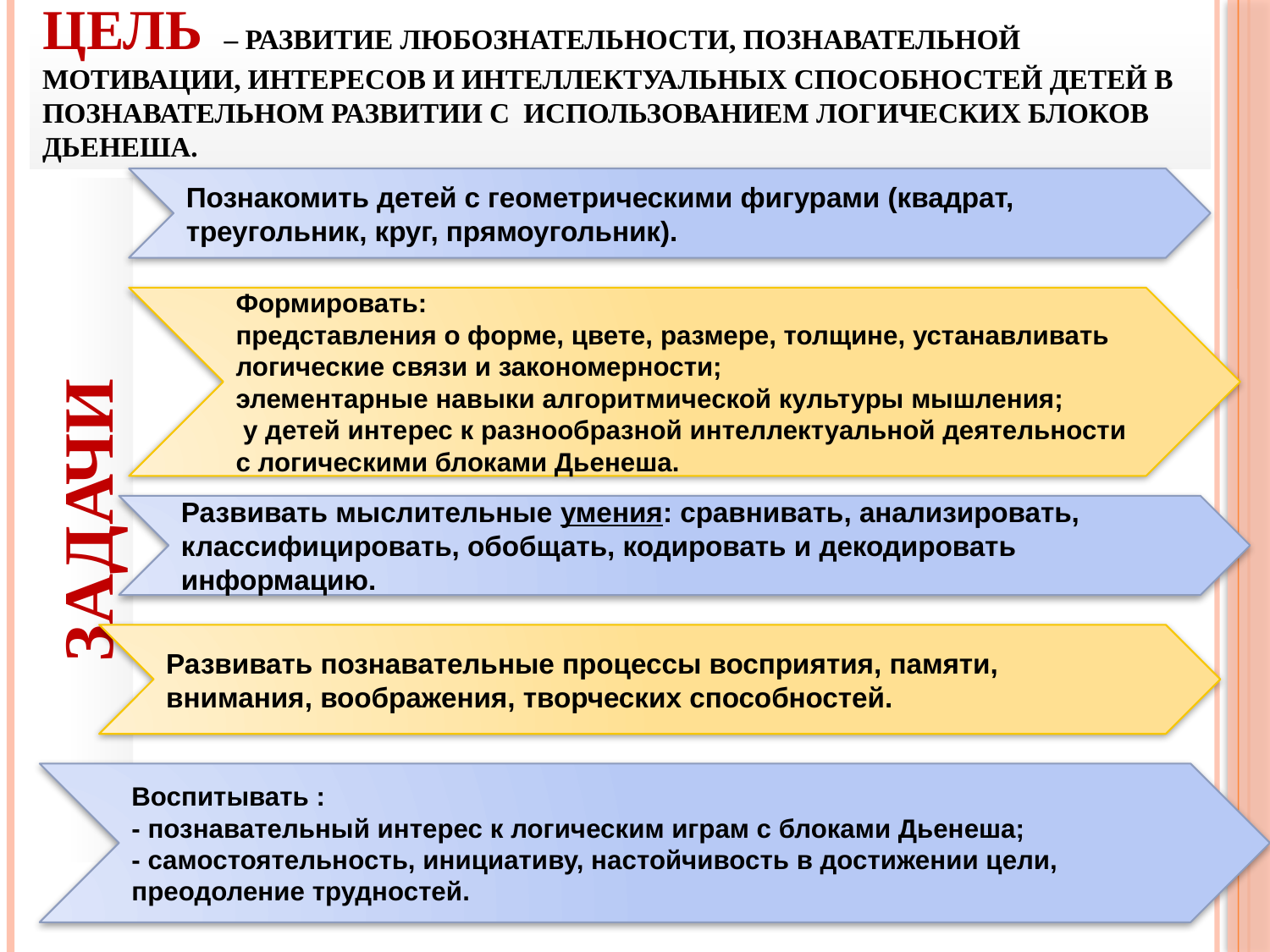

# Цель  – развитие любознательности, познавательной мотивации, интересов и интеллектуальных способностей детей в познавательном развитии с  использованием логических блоков Дьенеша.
Познакомить детей с геометрическими фигурами (квадрат, треугольник, круг, прямоугольник).
Формировать:
представления о форме, цвете, размере, толщине, устанавливать логические связи и закономерности;
элементарные навыки алгоритмической культуры мышления;
 у детей интерес к разнообразной интеллектуальной деятельности с логическими блоками Дьенеша.
Задачи
Развивать мыслительные умения: сравнивать, анализировать, классифицировать, обобщать, кодировать и декодировать информацию.
Развивать познавательные процессы восприятия, памяти, внимания, воображения, творческих способностей.
Воспитывать :
- познавательный интерес к логическим играм с блоками Дьенеша;
- самостоятельность, инициативу, настойчивость в достижении цели, преодоление трудностей.